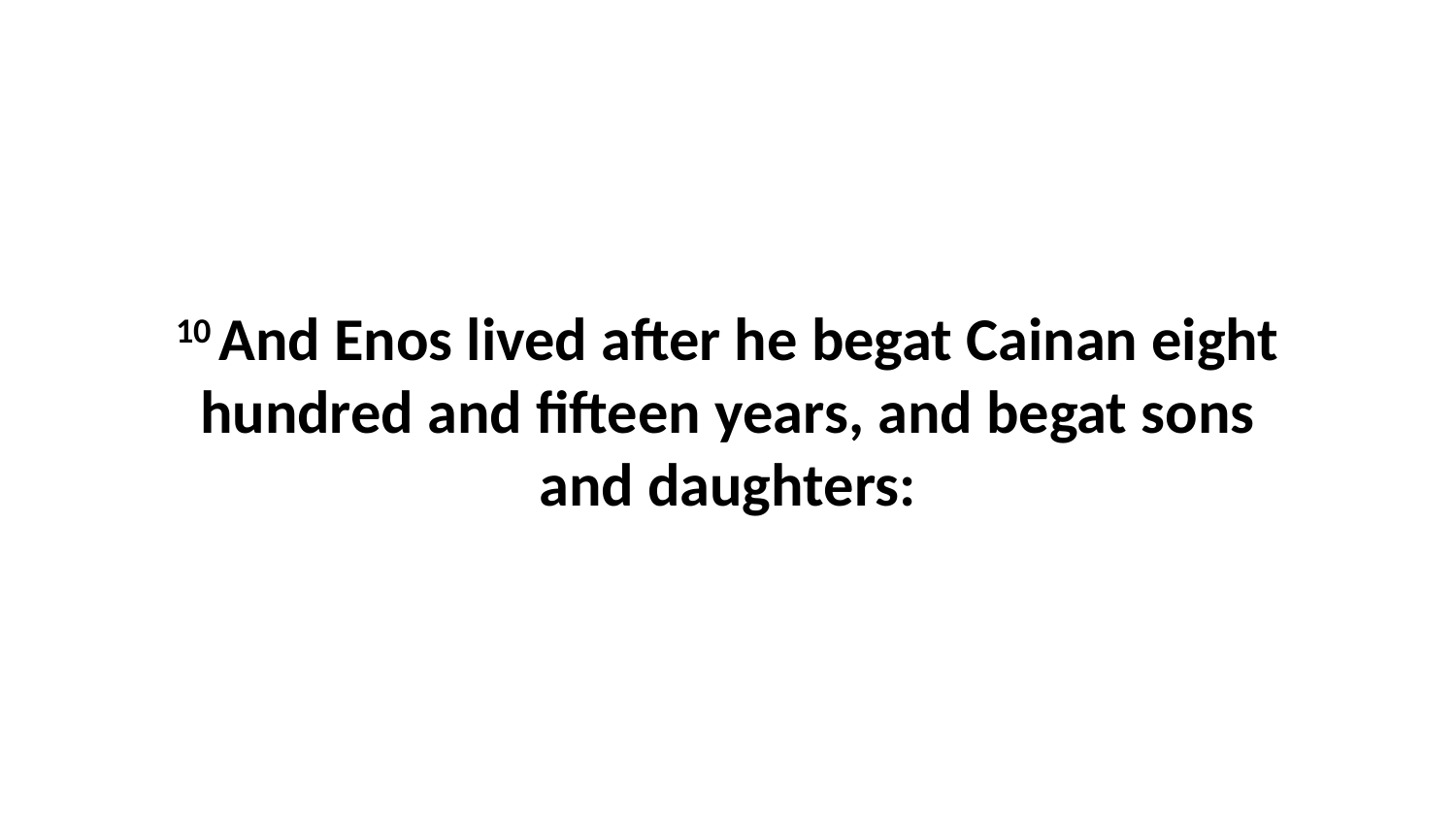

10 And Enos lived after he begat Cainan eight hundred and fifteen years, and begat sons and daughters: